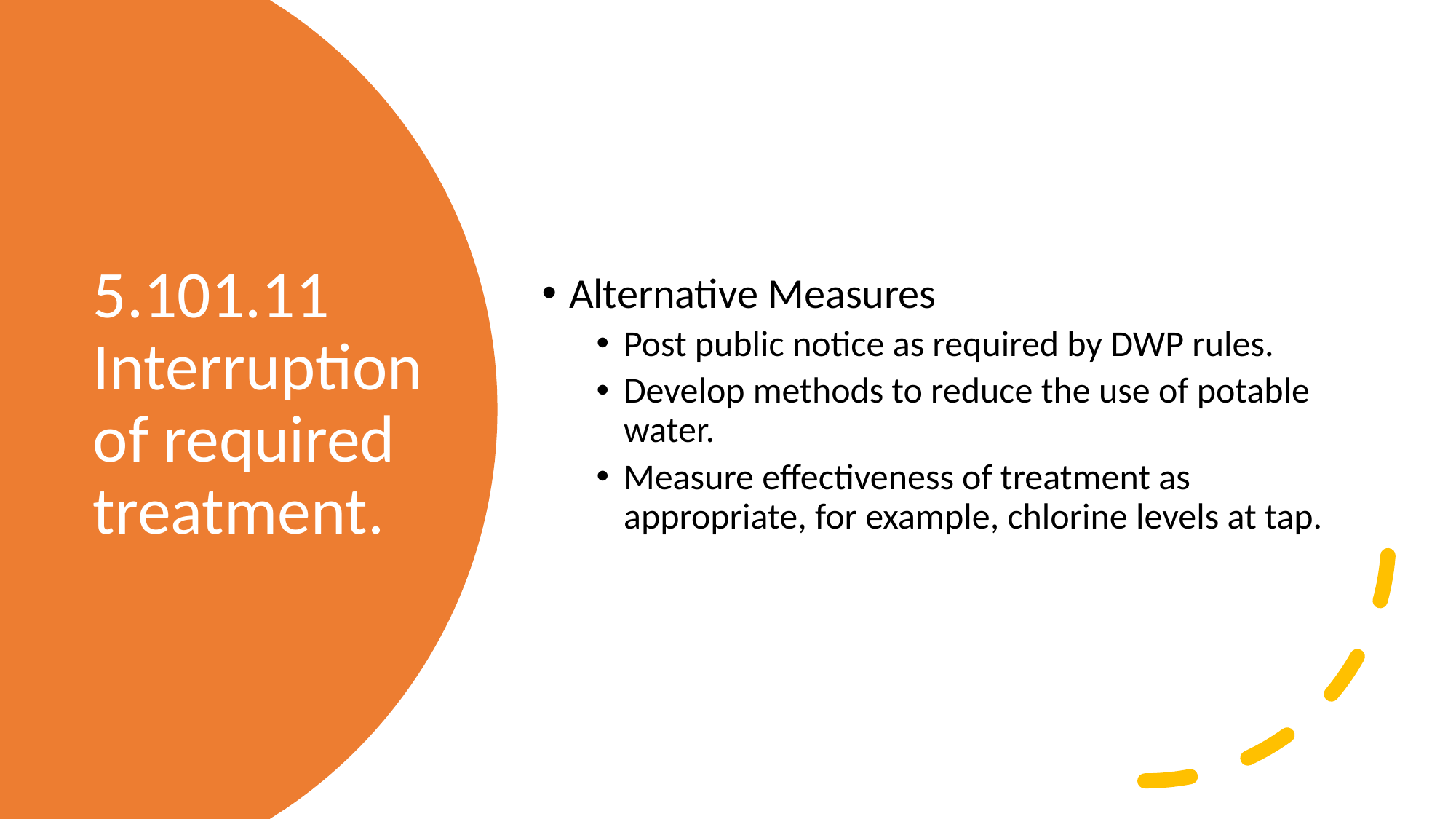

Alternative Measures
Post public notice as required by DWP rules.
Develop methods to reduce the use of potable water.
Measure effectiveness of treatment as appropriate, for example, chlorine levels at tap.
# 5.101.11 Interruption of required treatment.